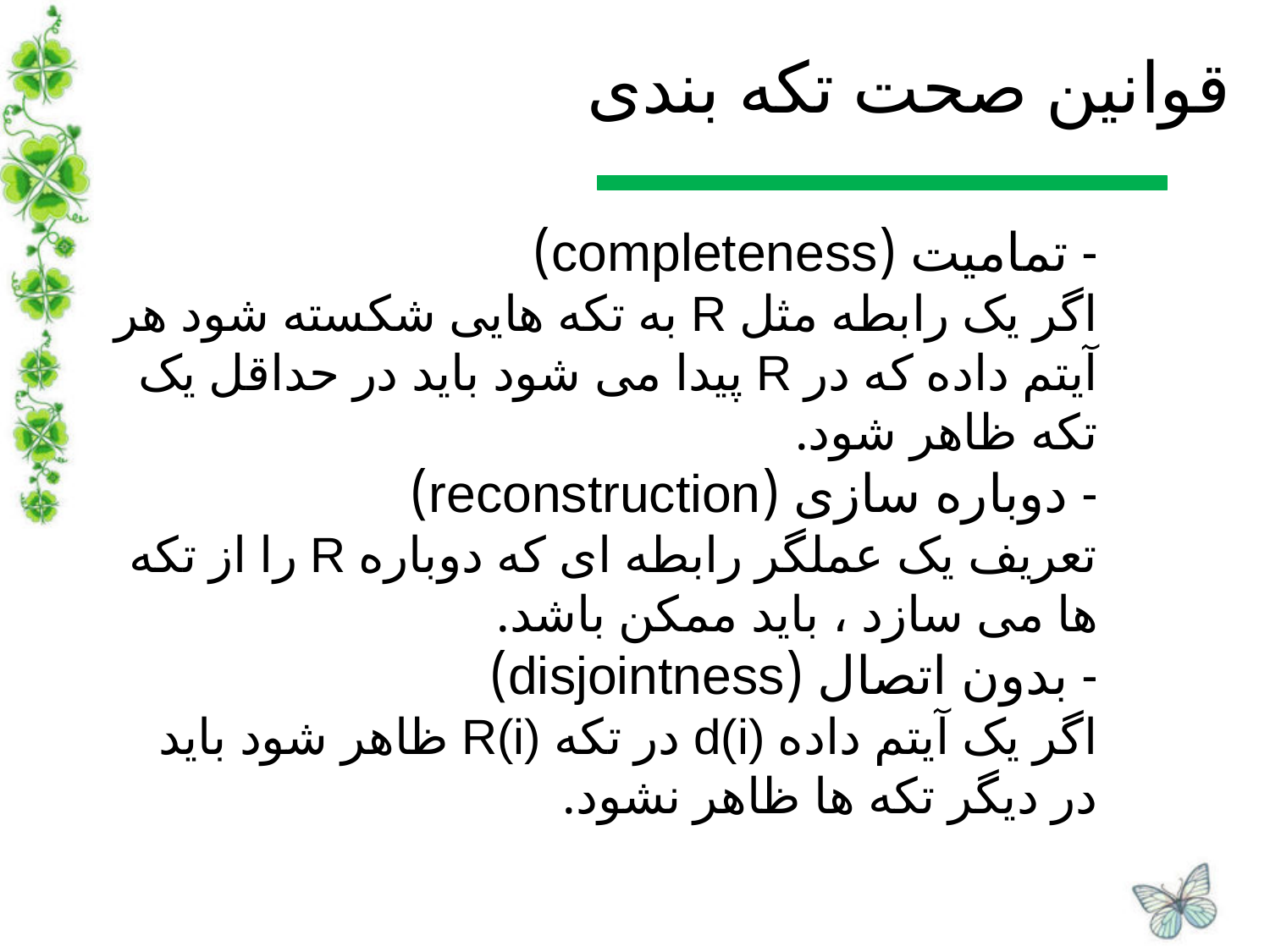

# قوانین صحت تکه بندی

- تمامیت (completeness)
	اگر یک رابطه مثل R به تکه هایی شکسته شود هر 	آیتم داده که در R پیدا می شود باید در حداقل یک تکه 	ظاهر شود.
- دوباره سازی (reconstruction)
	تعریف یک عملگر رابطه ای که دوباره R را از تکه   	ها می سازد ، باید ممکن باشد.
- بدون اتصال (disjointness)
	اگر یک آیتم داده d(i) در تکه R(i) ظاهر شود باید در 	دیگر تکه ها ظاهر نشود.